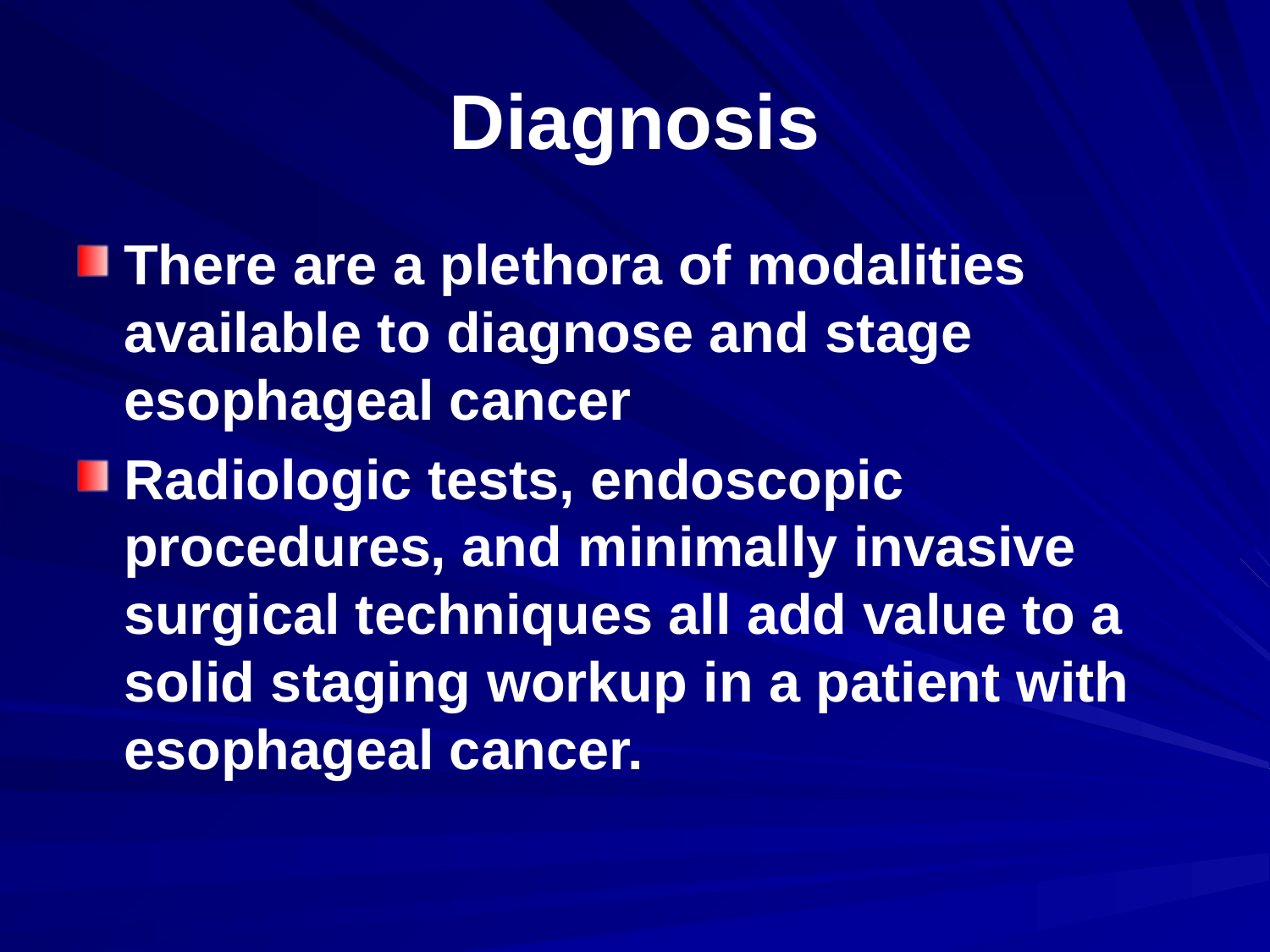

# Diagnosis
There are a plethora of modalities available to diagnose and stage esophageal cancer
Radiologic tests, endoscopic procedures, and minimally invasive surgical techniques all add value to a solid staging workup in a patient with esophageal cancer.